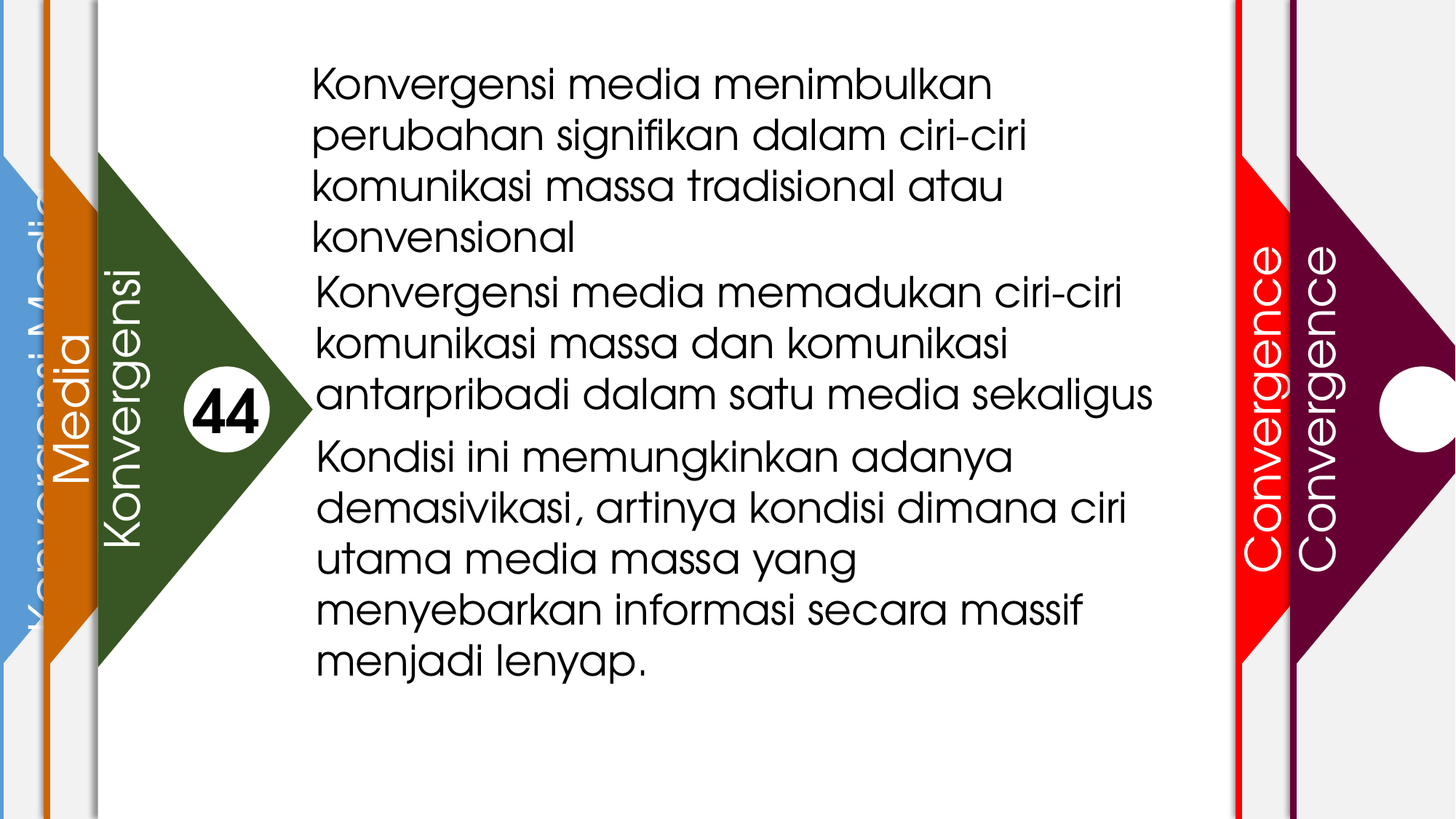

Konvergensi Media

1

2
Media

44
Konvergensi

4
Convergence

Convergence
Konvergensi media menimbulkan perubahan signifikan dalam ciri-ciri komunikasi massa tradisional atau konvensional
Konvergensi media memadukan ciri-ciri komunikasi massa dan komunikasi antarpribadi dalam satu media sekaligus
Kondisi ini memungkinkan adanya demasivikasi, artinya kondisi dimana ciri utama media massa yang menyebarkan informasi secara massif menjadi lenyap.